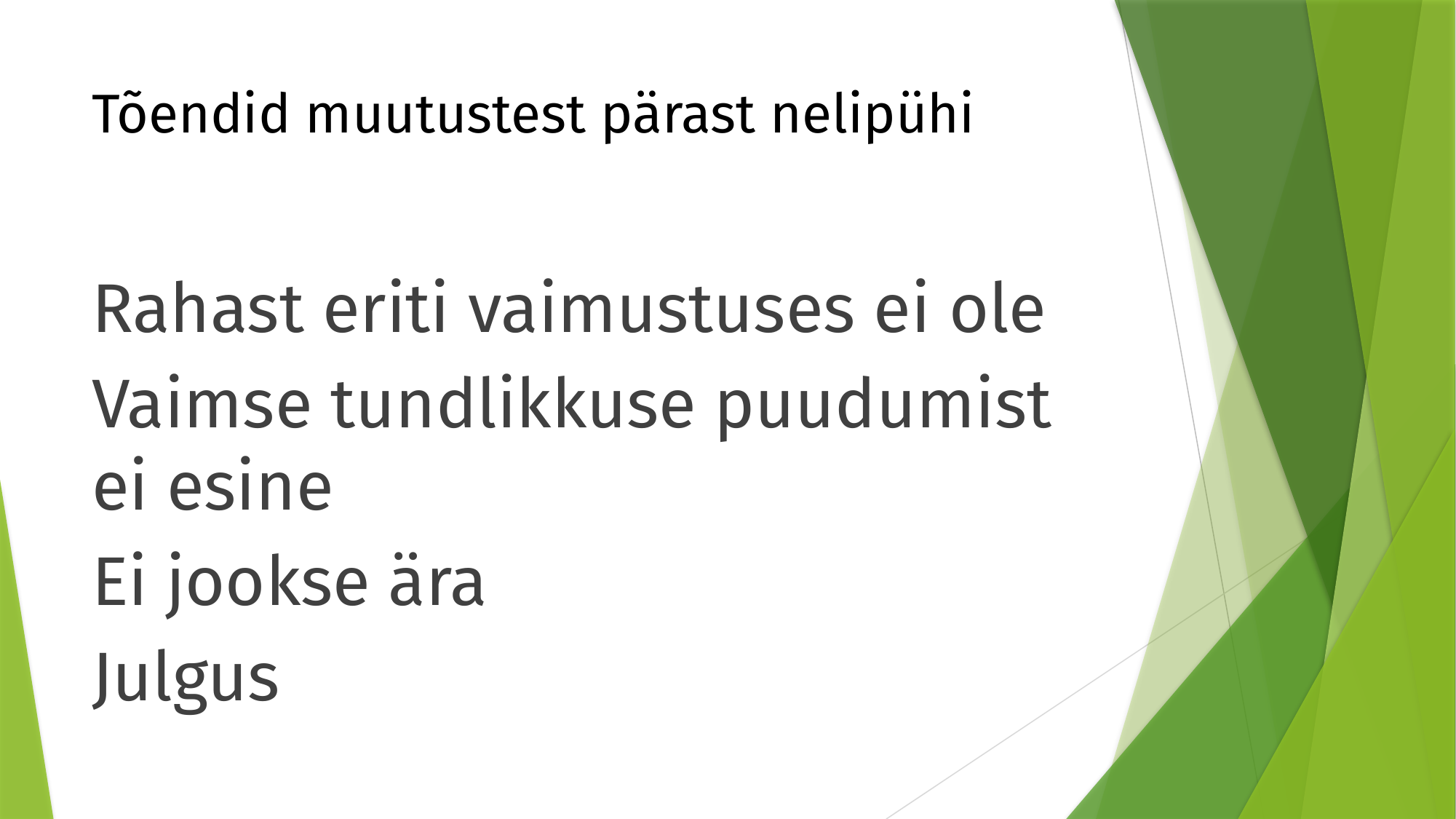

# Tõendid muutustest pärast nelipühi
Rahast eriti vaimustuses ei ole
Vaimse tundlikkuse puudumist ei esine
Ei jookse ära
Julgus